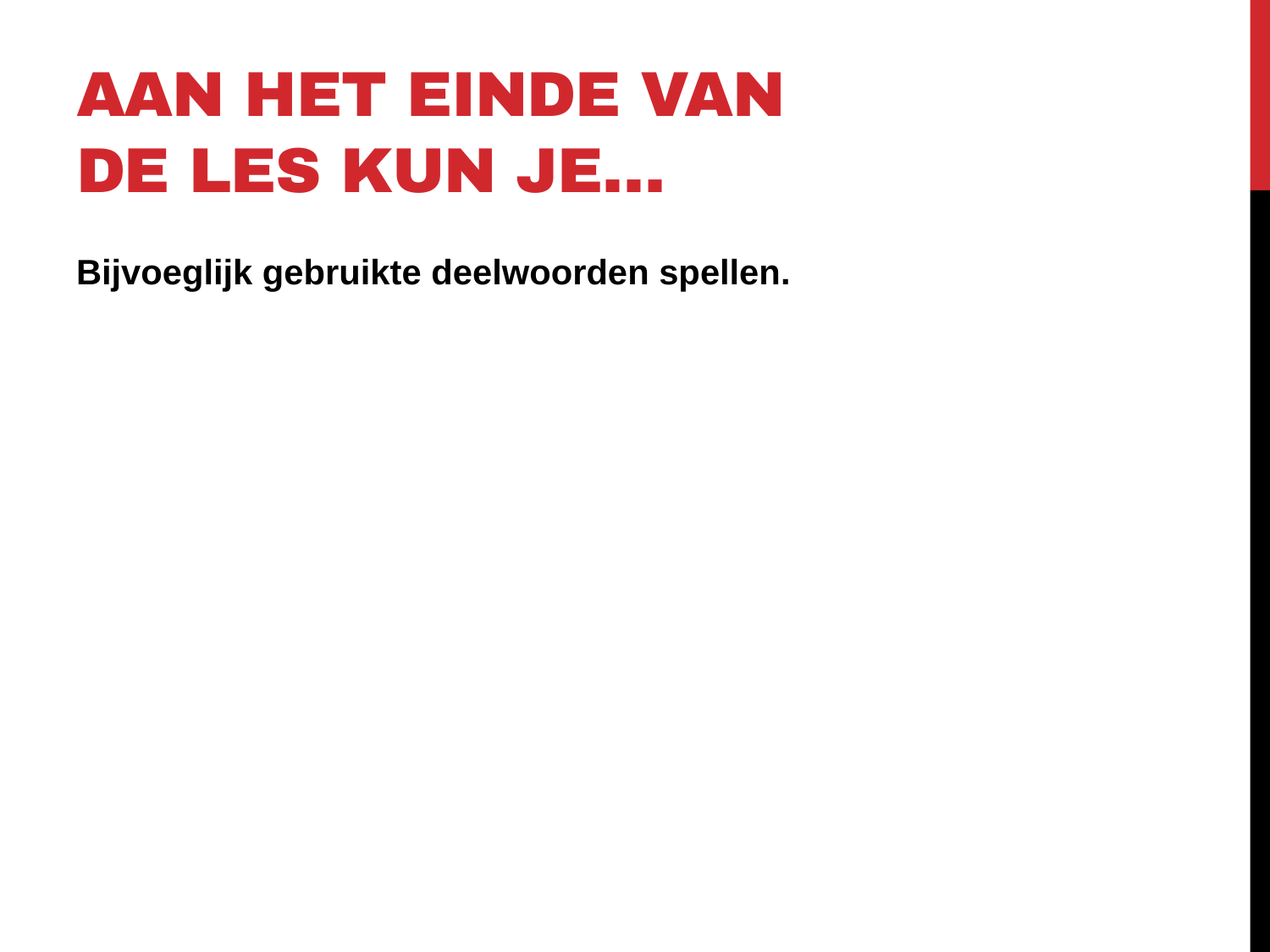

# Aan het einde van de les kun je…
Bijvoeglijk gebruikte deelwoorden spellen.